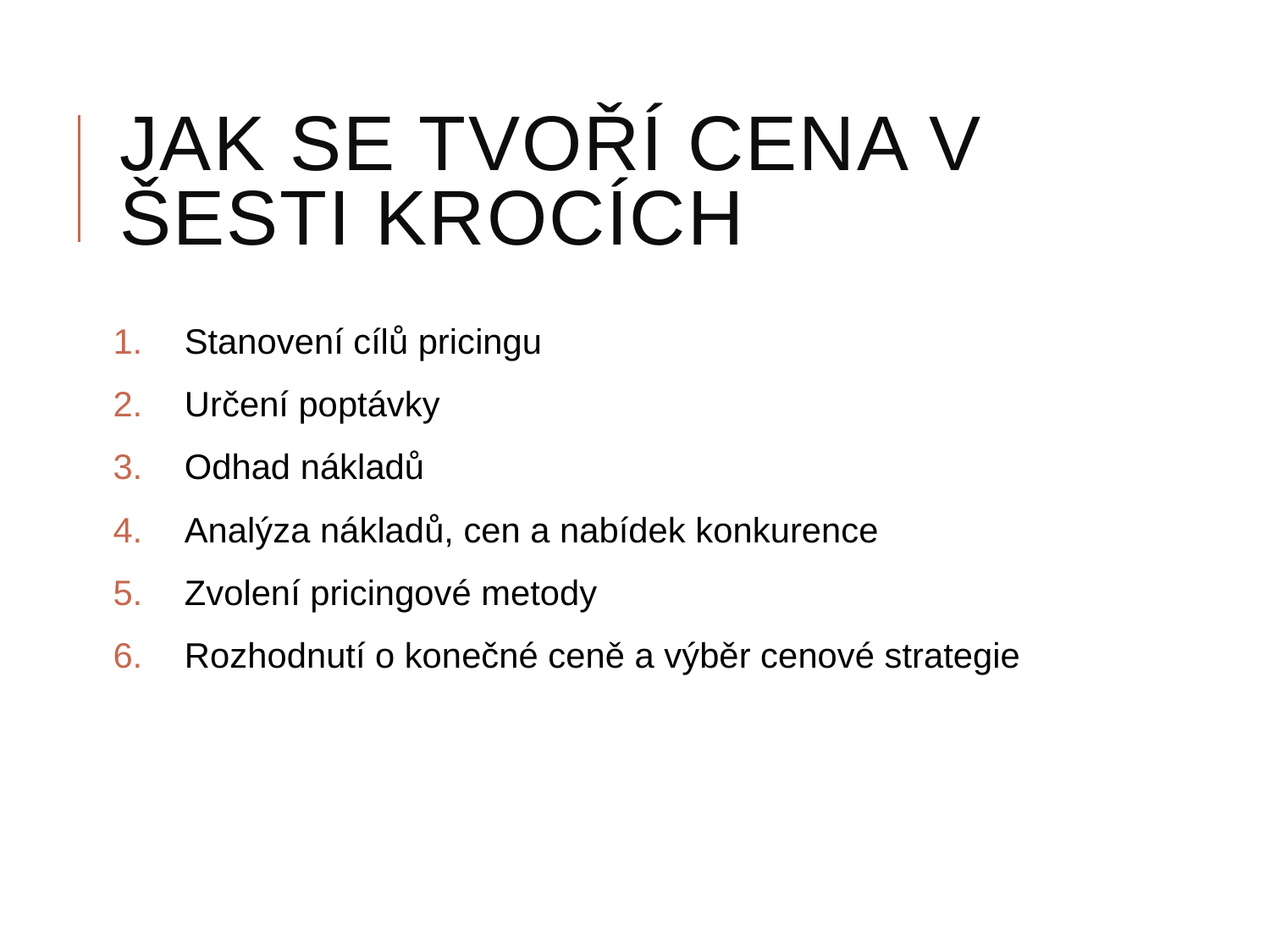

# Jak se tvoří cena v šesti krocích
Stanovení cílů pricingu
Určení poptávky
Odhad nákladů
Analýza nákladů, cen a nabídek konkurence
Zvolení pricingové metody
Rozhodnutí o konečné ceně a výběr cenové strategie